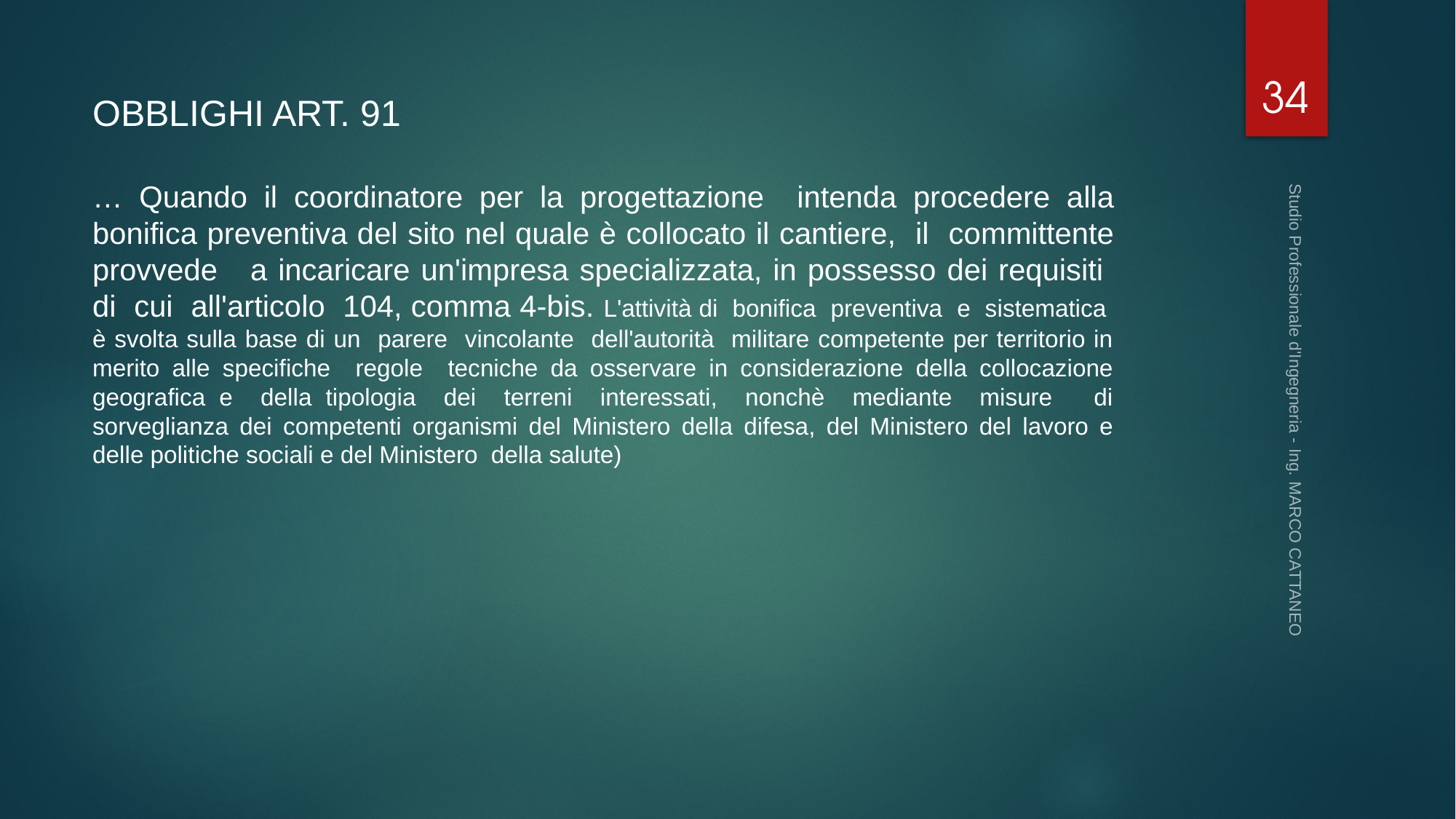

34
OBBLIGHI ART. 91

… Quando il coordinatore per la progettazione  intenda procedere alla bonifica preventiva del sito nel quale è collocato il cantiere,  il  committente provvede   a incaricare un'impresa specializzata, in possesso dei requisiti  di  cui  all'articolo  104, comma 4-bis. L'attività di  bonifica  preventiva  e  sistematica  è svolta sulla base di un  parere  vincolante  dell'autorità  militare competente per territorio in merito alle specifiche  regole  tecniche da osservare in considerazione della collocazione geografica e  della tipologia  dei  terreni  interessati,  nonchè  mediante  misure   di sorveglianza dei competenti organismi del Ministero della difesa, del Ministero del lavoro e delle politiche sociali e del Ministero  della salute)
Studio Professionale d'Ingegneria - Ing. MARCO CATTANEO